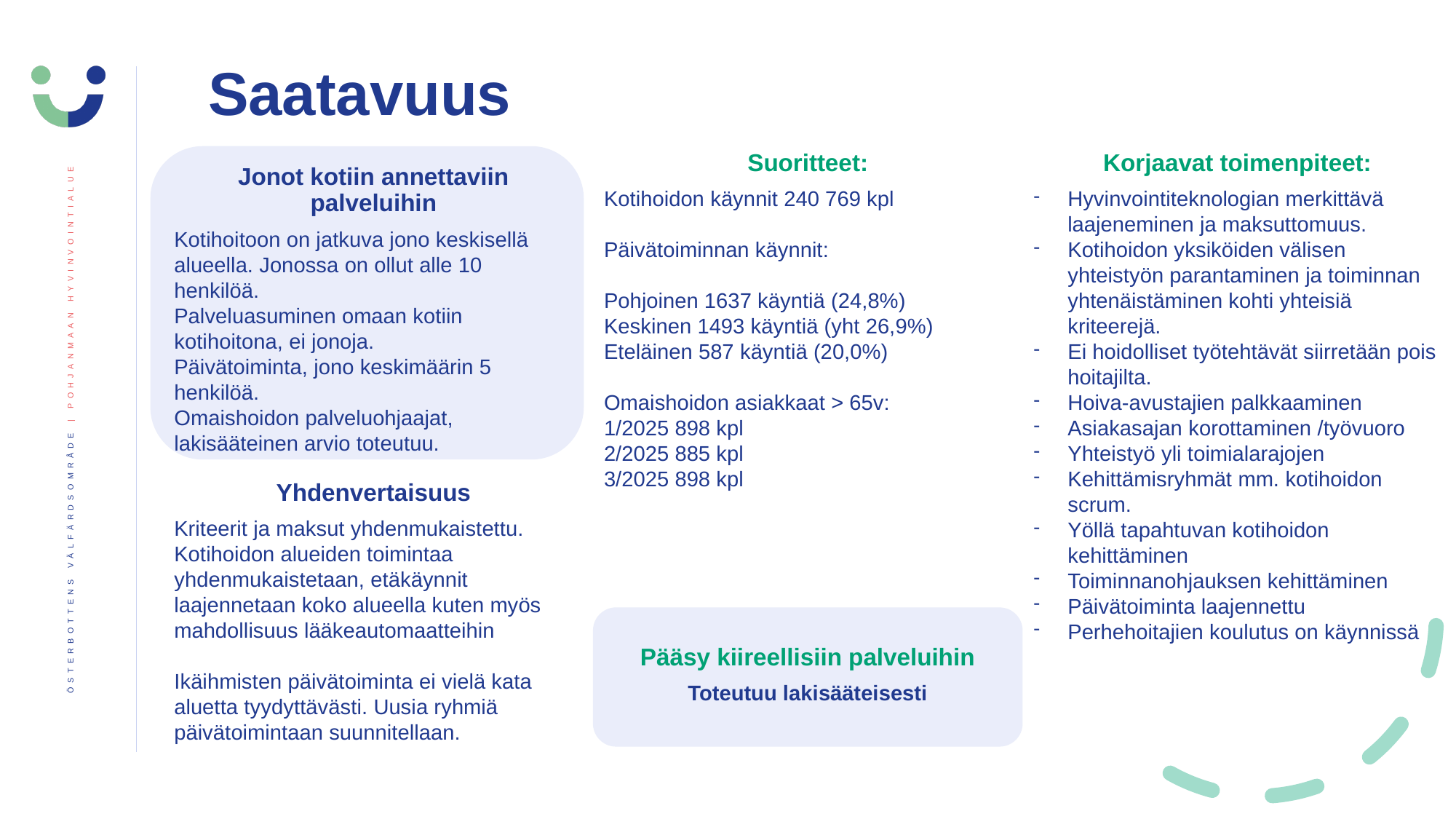

Saatavuus
Suoritteet:
Kotihoidon käynnit 240 769 kpl

Päivätoiminnan käynnit:

Pohjoinen 1637 käyntiä (24,8%)
Keskinen 1493 käyntiä (yht 26,9%)
Eteläinen 587 käyntiä (20,0%)

Omaishoidon asiakkaat > 65v:
1/2025 898 kpl
2/2025 885 kpl
3/2025 898 kpl
Korjaavat toimenpiteet:
Hyvinvointiteknologian merkittävä laajeneminen ja maksuttomuus.
Kotihoidon yksiköiden välisen yhteistyön parantaminen ja toiminnan yhtenäistäminen kohti yhteisiä kriteerejä.
Ei hoidolliset työtehtävät siirretään pois hoitajilta.
Hoiva-avustajien palkkaaminen
Asiakasajan korottaminen /työvuoro
Yhteistyö yli toimialarajojen
Kehittämisryhmät mm. kotihoidon scrum.
Yöllä tapahtuvan kotihoidon kehittäminen
Toiminnanohjauksen kehittäminen
Päivätoiminta laajennettu
Perhehoitajien koulutus on käynnissä

Jonot kotiin annettaviin palveluihin
Kotihoitoon on jatkuva jono keskisellä alueella. Jonossa on ollut alle 10 henkilöä.
Palveluasuminen omaan kotiin kotihoitona, ei jonoja.
Päivätoiminta, jono keskimäärin 5 henkilöä.
Omaishoidon palveluohjaajat, lakisääteinen arvio toteutuu.

Yhdenvertaisuus
Kriteerit ja maksut yhdenmukaistettu. Kotihoidon alueiden toimintaa yhdenmukaistetaan, etäkäynnit laajennetaan koko alueella kuten myös mahdollisuus lääkeautomaatteihin

Ikäihmisten päivätoiminta ei vielä kata aluetta tyydyttävästi. Uusia ryhmiä päivätoimintaan suunnitellaan.

Pääsy kiireellisiin palveluihin
Toteutuu lakisääteisesti